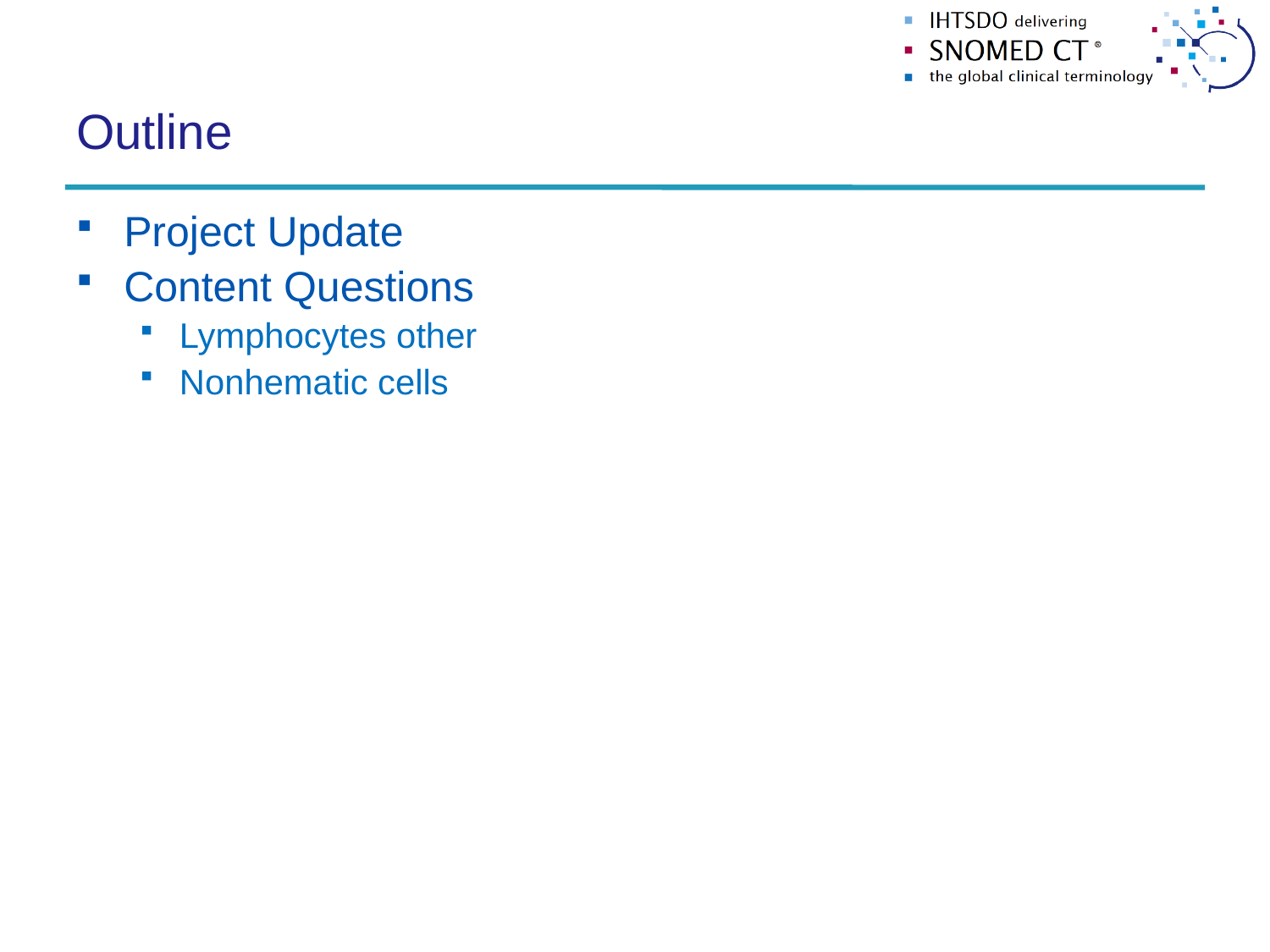

# Outline
Project Update
Content Questions
Lymphocytes other
Nonhematic cells